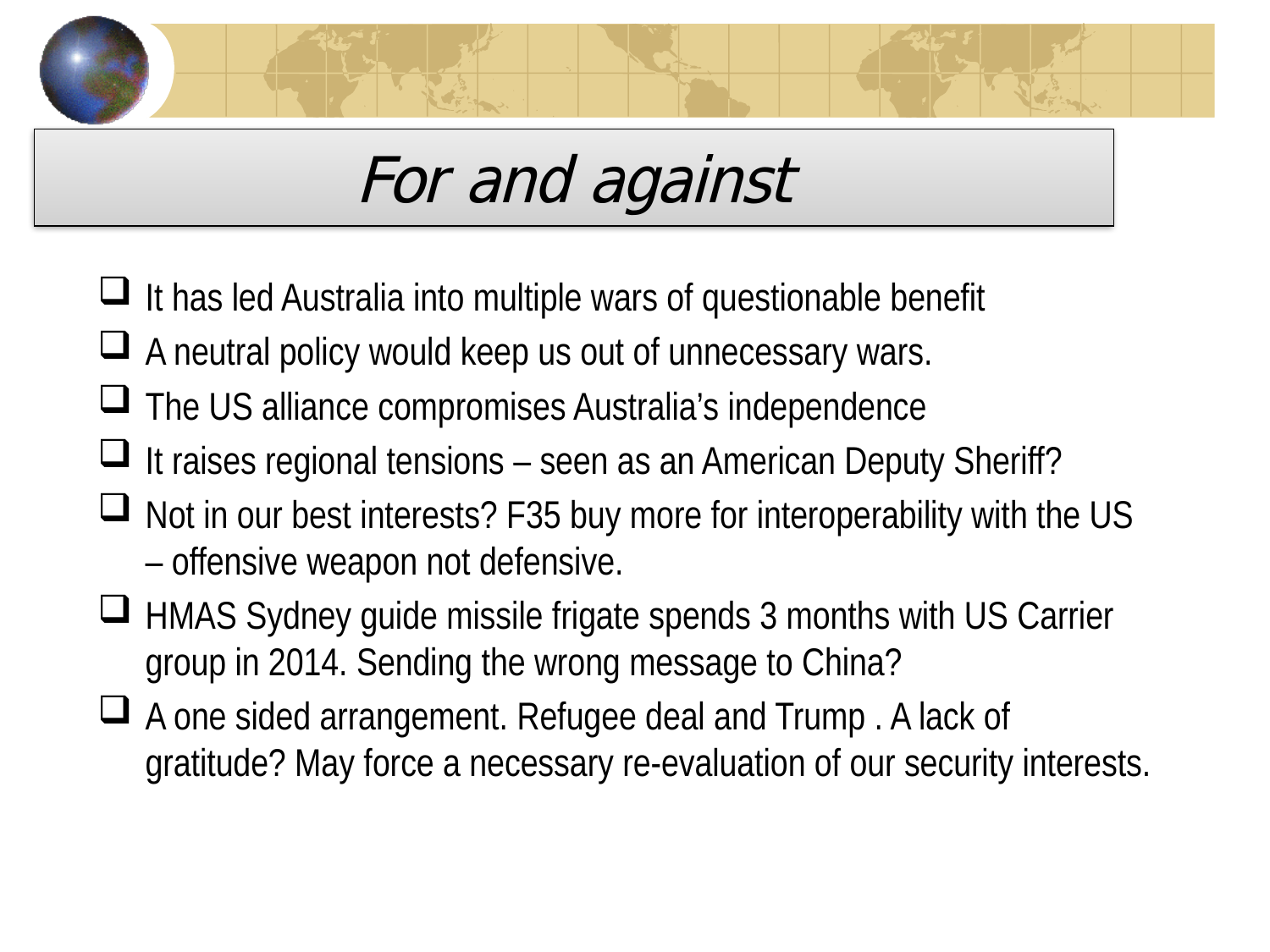

# For and against
It has led Australia into multiple wars of questionable benefit
A neutral policy would keep us out of unnecessary wars.
The US alliance compromises Australia’s independence
It raises regional tensions – seen as an American Deputy Sheriff?
Not in our best interests? F35 buy more for interoperability with the US – offensive weapon not defensive.
HMAS Sydney guide missile frigate spends 3 months with US Carrier group in 2014. Sending the wrong message to China?
A one sided arrangement. Refugee deal and Trump . A lack of gratitude? May force a necessary re-evaluation of our security interests.